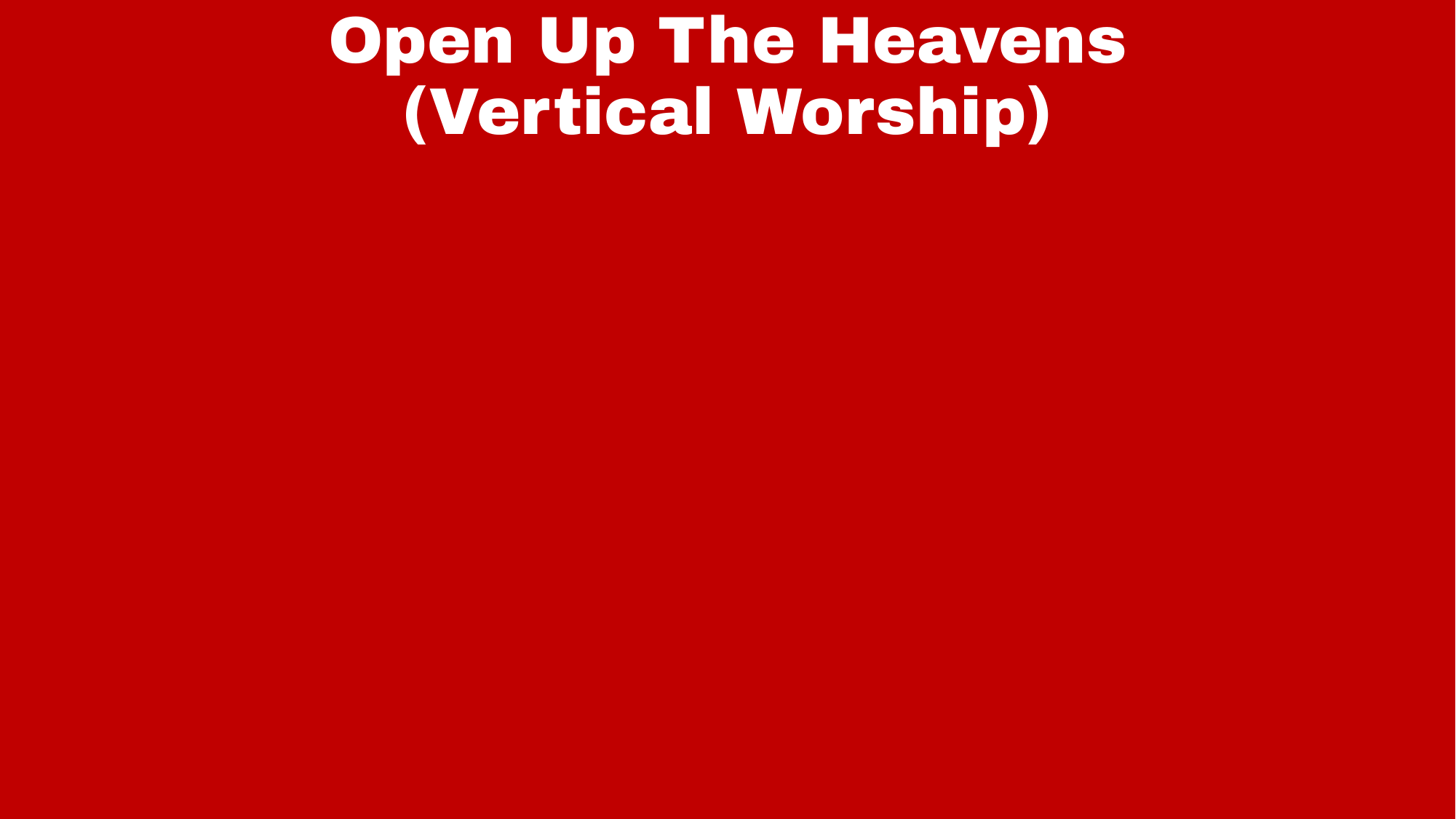

# Open Up The Heavens (Vertical Worship)